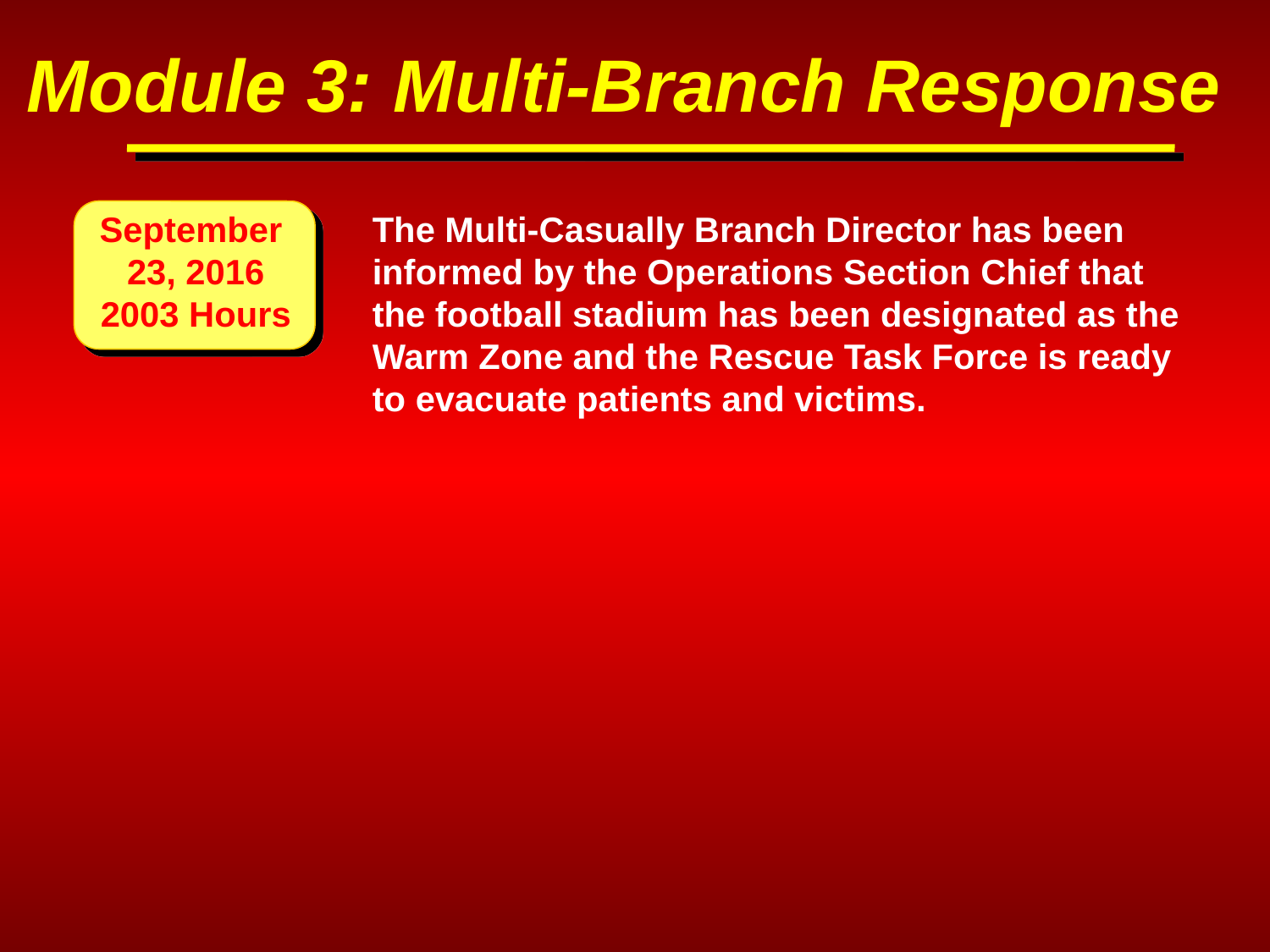

Module 3: Multi-Branch Response

September
23, 2016
2003 Hours
The Multi-Casually Branch Director has been informed by the Operations Section Chief that the football stadium has been designated as the Warm Zone and the Rescue Task Force is ready to evacuate patients and victims.